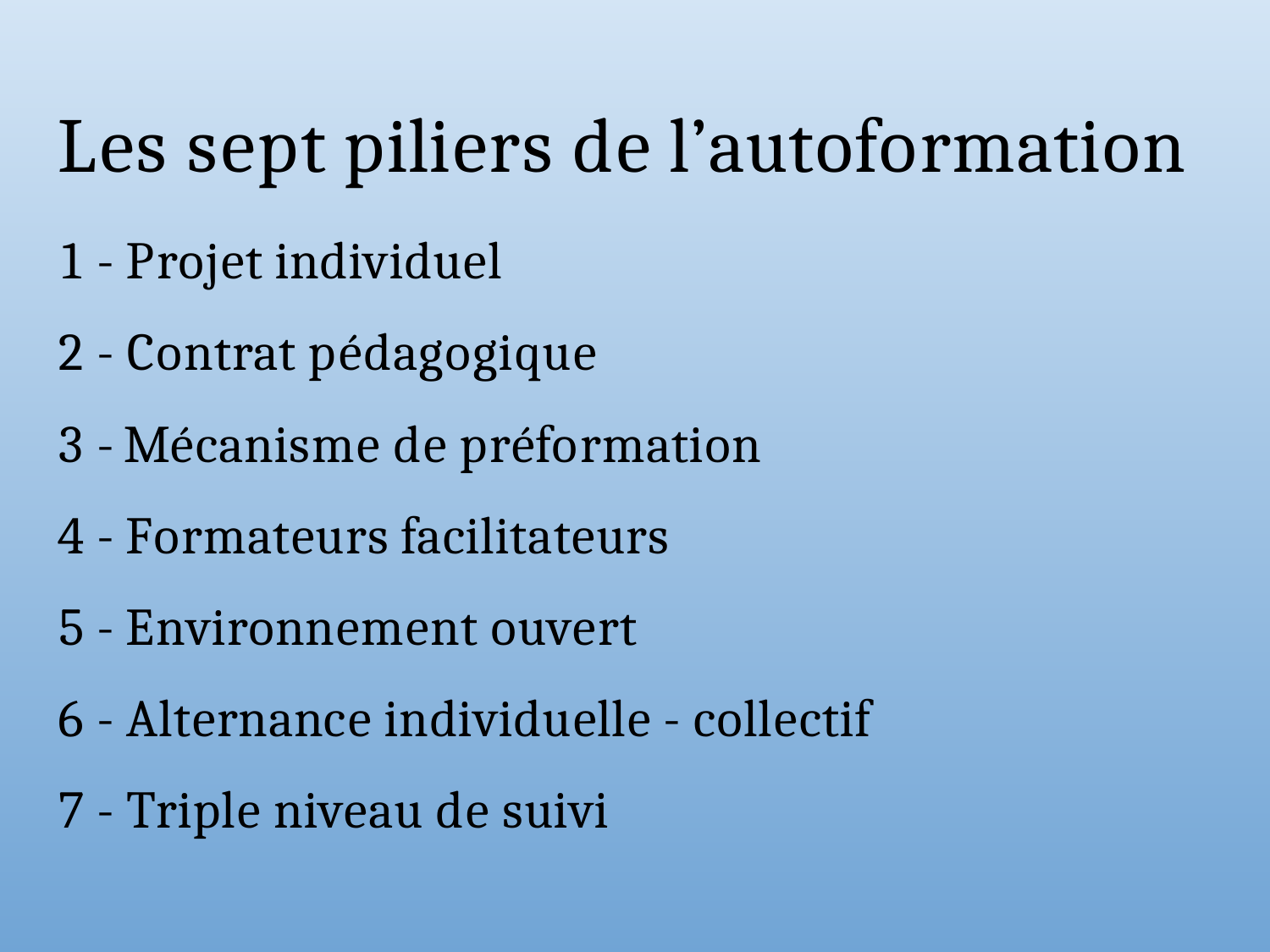

# Les sept piliers de l’autoformation
1 - Projet individuel
2 - Contrat pédagogique
3 - Mécanisme de préformation
4 - Formateurs facilitateurs
5 - Environnement ouvert
6 - Alternance individuelle - collectif
7 - Triple niveau de suivi